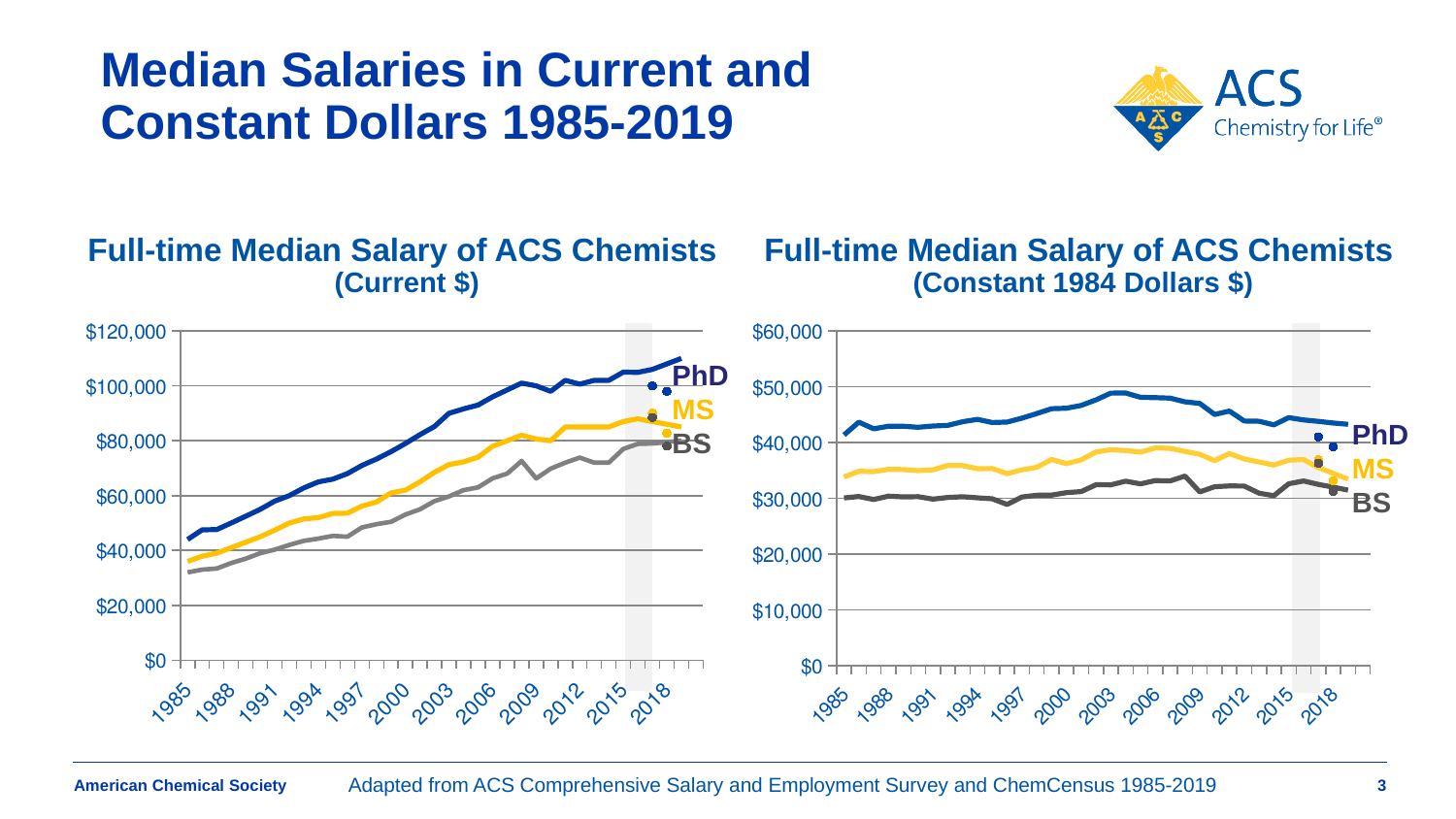

# Median Salaries in Current and Constant Dollars 1985-2019
Full-time Median Salary of ACS Chemists
(Current $)
Full-time Median Salary of ACS Chemists
(Constant 1984 Dollars $)

### Chart

| Category | PhD | MS | BS | PhD2 | MS3 | BS4 |
|---|---|---|---|---|---|---|
| 1985 | 44000.0 | 36000.0 | 32000.0 | None | None | None |
| 1986 | 47500.0 | 37900.0 | 33000.0 | None | None | None |
| 1987 | 47600.0 | 39000.0 | 33400.0 | None | None | None |
| 1988 | 50000.0 | 41000.0 | 35400.0 | None | None | None |
| 1989 | 52500.0 | 43000.0 | 37000.0 | None | None | None |
| 1990 | 55000.0 | 45000.0 | 39000.0 | None | None | None |
| 1991 | 58000.0 | 47400.0 | 40300.0 | None | None | None |
| 1992 | 60000.0 | 50000.0 | 42000.0 | None | None | None |
| 1993 | 62800.0 | 51500.0 | 43500.0 | None | None | None |
| 1994 | 65000.0 | 52000.0 | 44300.0 | None | None | None |
| 1995 | 66000.0 | 53500.0 | 45300.0 | None | None | None |
| 1996 | 68000.0 | 53600.0 | 45000.0 | None | None | None |
| 1997 | 71000.0 | 56170.0 | 48380.0 | None | None | None |
| 1998 | 73308.0 | 57680.0 | 49560.0 | None | None | None |
| 1999 | 76000.0 | 61000.0 | 50450.0 | None | None | None |
| 2000 | 79000.0 | 62000.0 | 53100.0 | None | None | None |
| 2001 | 82200.0 | 65000.0 | 55000.0 | None | None | None |
| 2002 | 85200.0 | 68500.0 | 58000.0 | None | None | None |
| 2003 | 90000.0 | 71300.0 | 59700.0 | None | None | None |
| 2004 | 91600.0 | 72300.0 | 62000.0 | None | None | None |
| 2005 | 93000.0 | 74000.0 | 63000.0 | None | None | None |
| 2006 | 96000.0 | 78000.0 | 66300.0 | None | None | None |
| 2007 | 98500.0 | 80000.0 | 68000.0 | None | None | None |
| 2008 | 101000.0 | 82000.0 | 72600.0 | None | None | None |
| 2009 | 100000.0 | 80619.0 | 66252.0 | None | None | None |
| 2010 | 98000.0 | 80000.0 | 69825.0 | None | None | None |
| 2011 | 102000.0 | 85000.0 | 72000.0 | None | None | None |
| 2012 | 100613.0 | 85000.0 | 73850.0 | None | None | None |
| 2013 | 102000.0 | 85000.0 | 71995.0 | None | None | None |
| 2014 | 102000.0 | 85000.0 | 72000.0 | None | None | None |
| 2015 | 105000.0 | 87000.0 | 77000.0 | None | None | None |
| 2016 | 104912.0 | 88000.0 | 78841.0 | None | None | None |
| 2017 | 106000.0 | 87000.0 | 79000.0 | 100000.0 | 90000.0 | 88475.0 |
| 2018 | 108000.0 | 86000.0 | 79500.0 | 98000.0 | 82710.0 | 78000.0 |
| 2019 | 110000.0 | 85000.0 | 80000.0 | None | None | None |
| 2020 | None | None | None | None | None | None |

### Chart

| Category | PhD | MS | BS | Column2 | Column3 | Column4 |
|---|---|---|---|---|---|---|
| 1985 | 41353.0 | 33835.0 | 30075.0 | None | None | None |
| 1986 | 43658.0 | 34835.0 | 30331.0 | None | None | None |
| 1987 | 42462.0 | 34790.0 | 29795.0 | None | None | None |
| 1988 | 42918.0 | 35193.0 | 30386.0 | None | None | None |
| 1989 | 42927.0 | 35159.0 | 30253.0 | None | None | None |
| 1990 | 42735.0 | 34965.0 | 30303.0 | None | None | None |
| 1991 | 42963.0 | 35111.0 | 29852.0 | None | None | None |
| 1992 | 43073.0 | 35894.0 | 30151.0 | None | None | None |
| 1993 | 43733.0 | 35864.0 | 30292.0 | None | None | None |
| 1994 | 44158.0 | 35326.0 | 30095.0 | None | None | None |
| 1995 | 43593.0 | 35337.0 | 29921.0 | None | None | None |
| 1996 | 43674.0 | 34425.0 | 28902.0 | None | None | None |
| 1997 | 44375.0 | 35106.0 | 30238.0 | None | None | None |
| 1998 | 45196.0 | 35561.0 | 30555.0 | None | None | None |
| 1999 | 46061.0 | 36970.0 | 30576.0 | None | None | None |
| 2000 | 46145.0 | 36215.0 | 31016.0 | None | None | None |
| 2001 | 46652.0 | 36890.0 | 31215.0 | None | None | None |
| 2002 | 47651.0 | 38311.0 | 32438.0 | None | None | None |
| 2003 | 48860.0 | 38708.0 | 32410.0 | None | None | None |
| 2004 | 48879.0 | 38581.0 | 33084.0 | None | None | None |
| 2005 | 48112.0 | 38282.0 | 32592.0 | None | None | None |
| 2006 | 48048.0 | 39039.0 | 33183.0 | None | None | None |
| 2007 | 47967.0 | 38958.0 | 33114.0 | None | None | None |
| 2008 | 47300.0 | 38402.0 | 34000.0 | None | None | None |
| 2009 | 47012.0 | 37901.0 | 31147.0 | None | None | None |
| 2010 | 45031.0 | 36760.0 | 32084.0 | None | None | None |
| 2011 | 45644.0 | 38036.0 | 32219.0 | None | None | None |
| 2012 | 43861.0 | 37054.0 | 32194.0 | None | None | None |
| 2013 | 43820.0 | 36516.0 | 30929.0 | None | None | None |
| 2014 | 43167.0 | 35972.0 | 30471.0 | None | None | None |
| 2015 | 44469.0 | 36846.0 | 32611.0 | None | None | None |
| 2016 | 44056.23771689651 | 36954.29425696672 | 33108.10810810811 | None | None | None |
| 2017 | 43800.0 | 35500.0 | 32500.0 | 41017.058994835956 | 36915.35309535236 | 36289.84294568111 |
| 2018 | 43500.0 | 34500.0 | 32000.0 | 39270.05778308502 | 33143.12733917309 | 31255.760276332978 |
| 2019 | 43272.672913667084 | 33437.97452419729 | 31471.034846303333 | None | None | None |
| 2020 | None | None | None | None | None | None |

PhD
MS
BS
PhD
MS
BS
Adapted from ACS Comprehensive Salary and Employment Survey and ChemCensus 1985-2019

Deprecated Survey Methodology ‘17-’18
Deprecated Survey Methodology ‘17-’18